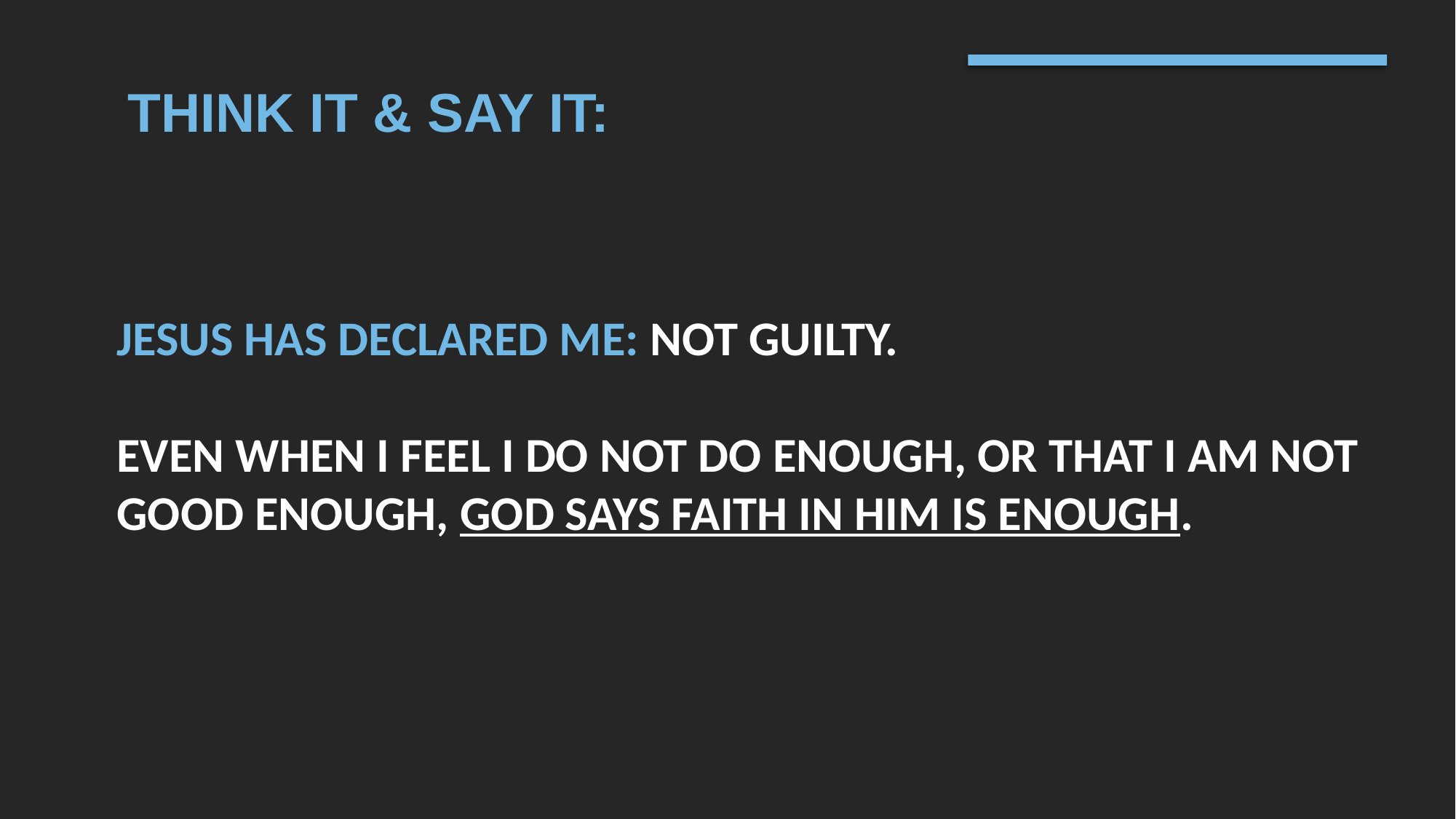

THINK IT & SAY IT:
# Jesus has declared me: NOT GUILTY. Even when I feel I do not do enough, or that I am not good enough, God says FAITH IN HIM IS ENOUGH.